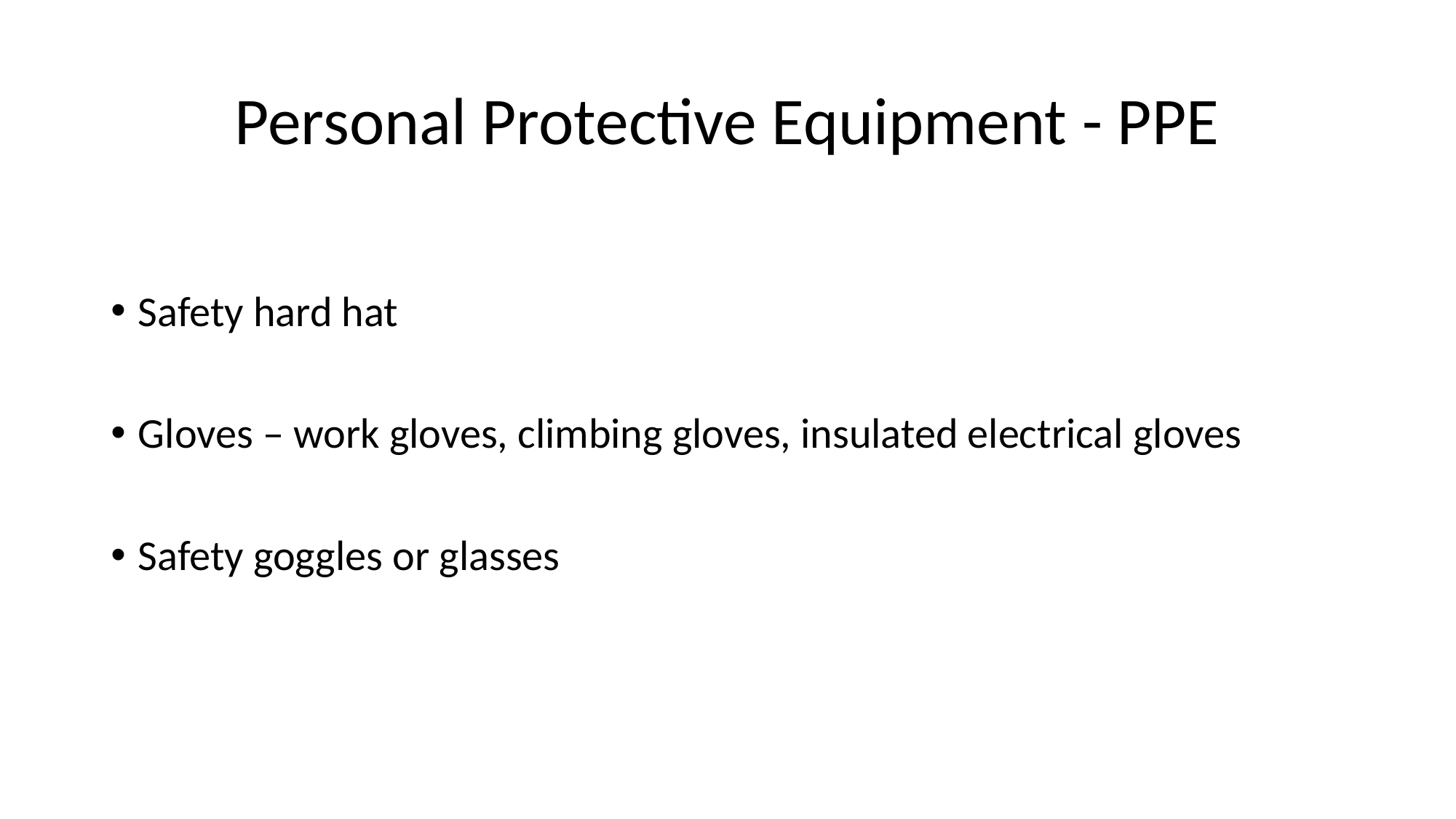

# Personal Protective Equipment - PPE

Safety hard hat

Gloves – work gloves, climbing gloves, insulated electrical gloves

Safety goggles or glasses